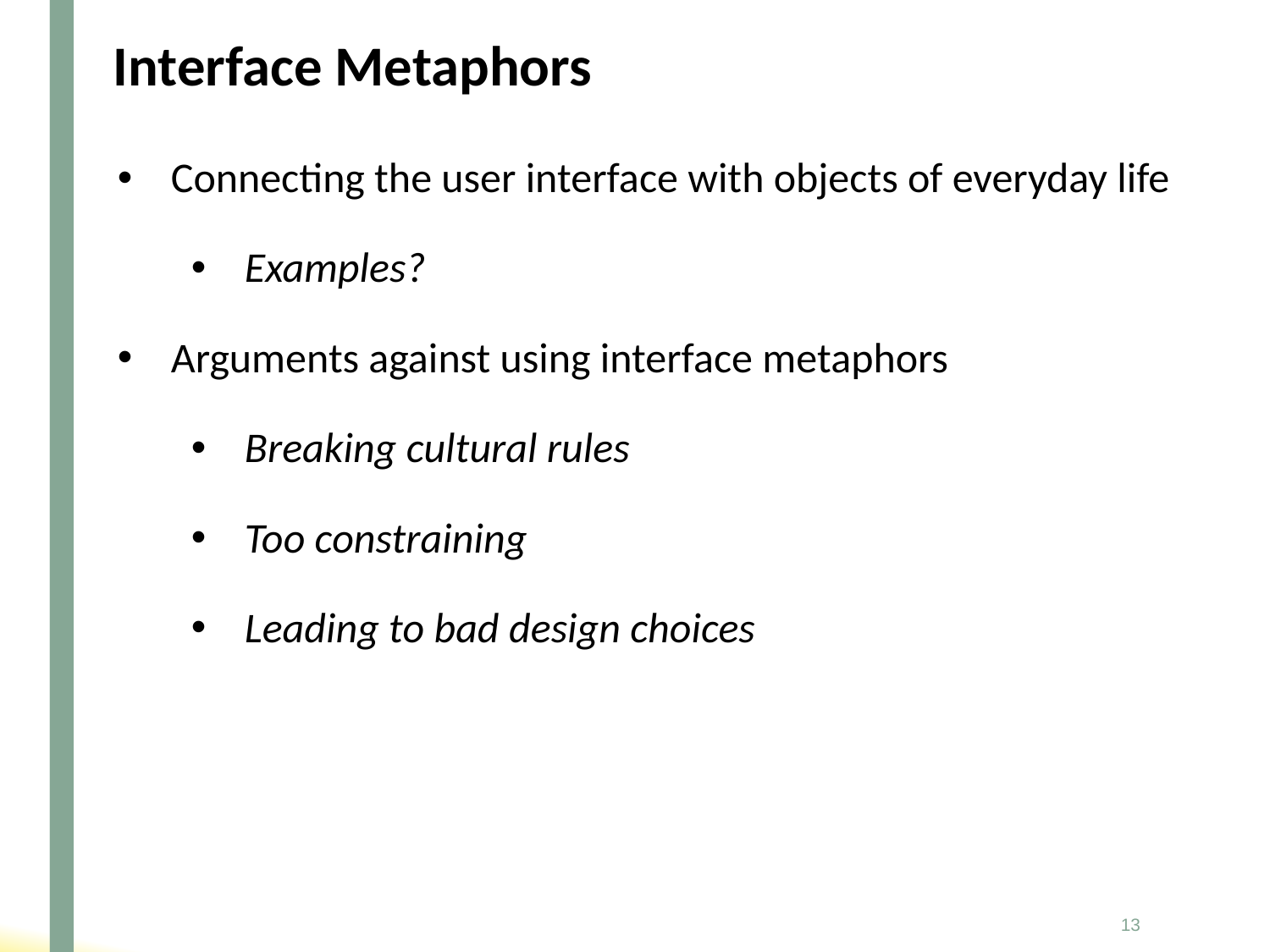

# Interface Metaphors
Connecting the user interface with objects of everyday life
Examples?
Arguments against using interface metaphors
Breaking cultural rules
Too constraining
Leading to bad design choices

13